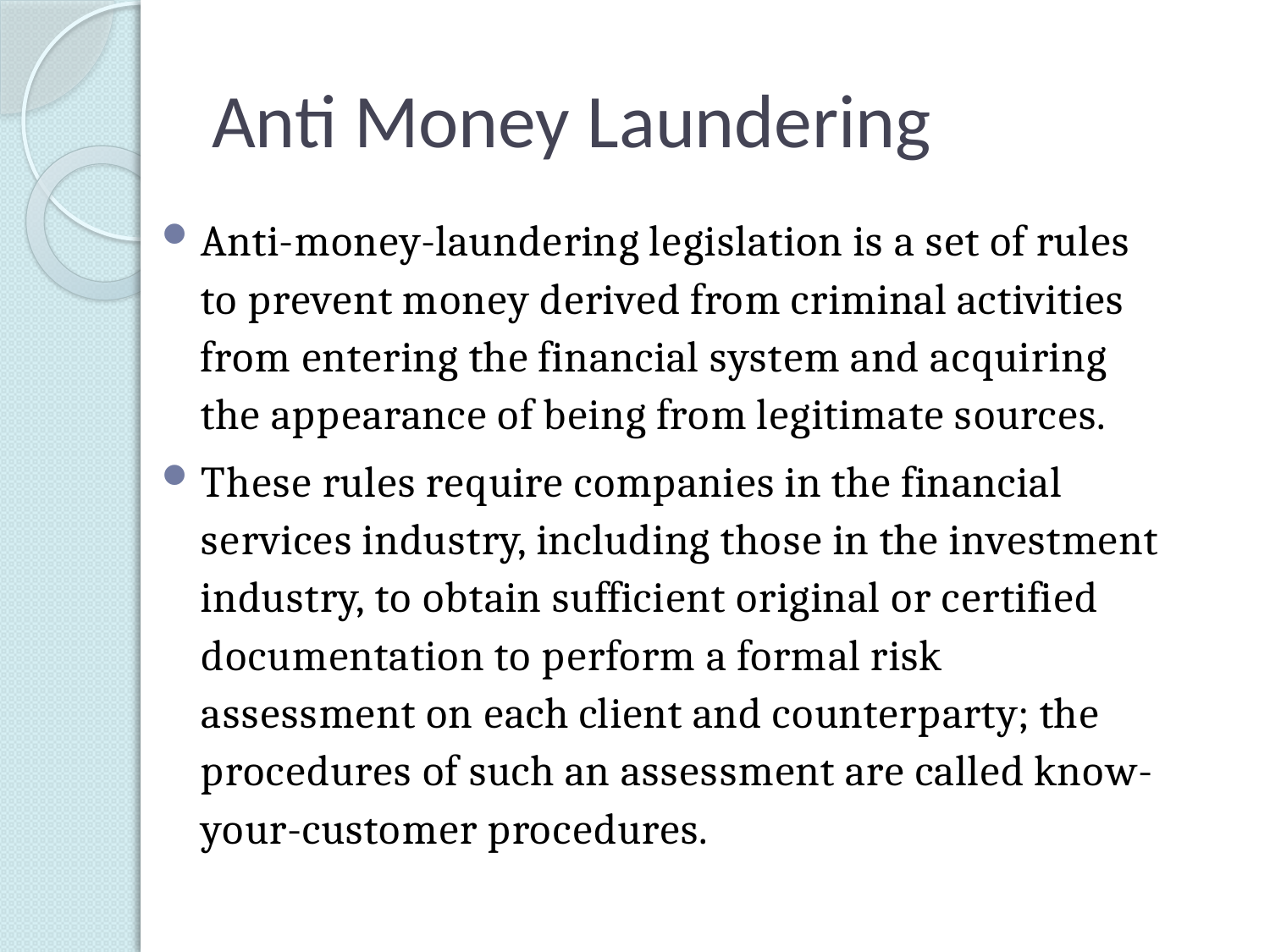

# Anti Money Laundering
Anti-money-laundering legislation is a set of rules to prevent money derived from criminal activities from entering the financial system and acquiring the appearance of being from legitimate sources.
These rules require companies in the financial services industry, including those in the investment industry, to obtain sufficient original or certified documentation to perform a formal risk assessment on each client and counterparty; the procedures of such an assessment are called know-your-customer procedures.